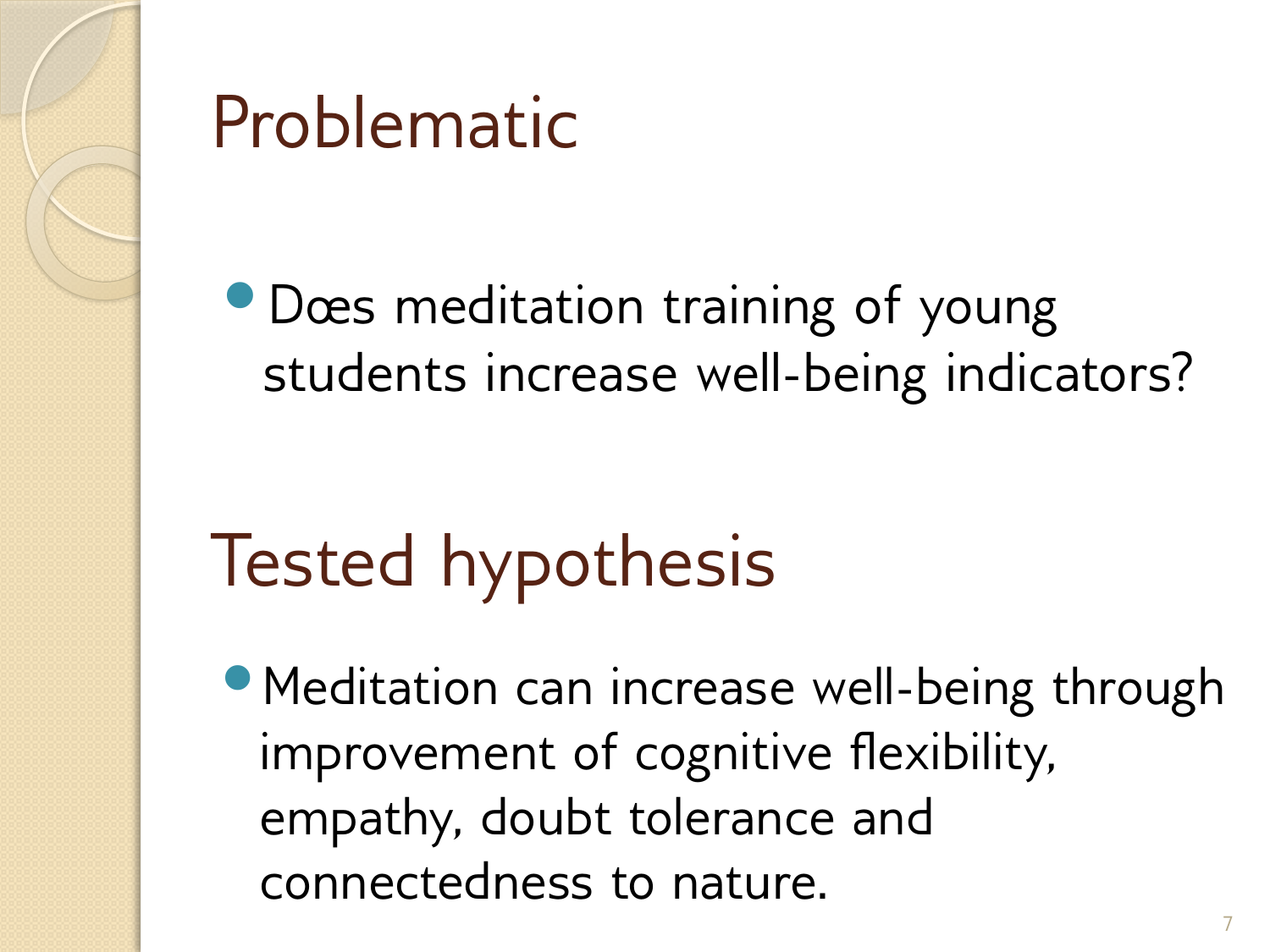

# Problematic
Does meditation training of young students increase well-being indicators?
Tested hypothesis
Meditation can increase well-being through improvement of cognitive flexibility, empathy, doubt tolerance and connectedness to nature.
7